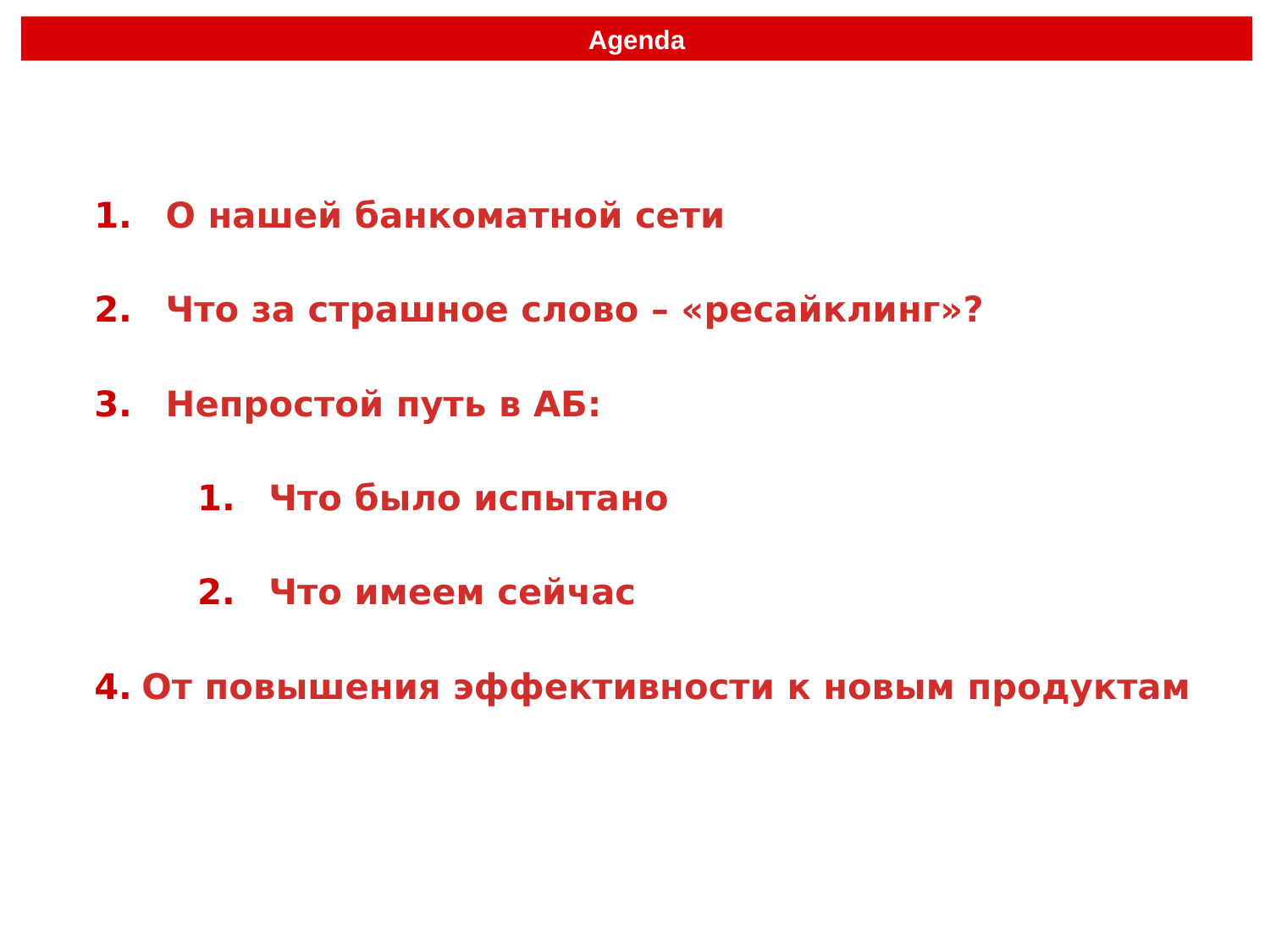

Agenda
О нашей банкоматной сети
Что за страшное слово – «ресайклинг»?
Непростой путь в АБ:
Что было испытано
Что имеем сейчас
От повышения эффективности к новым продуктам